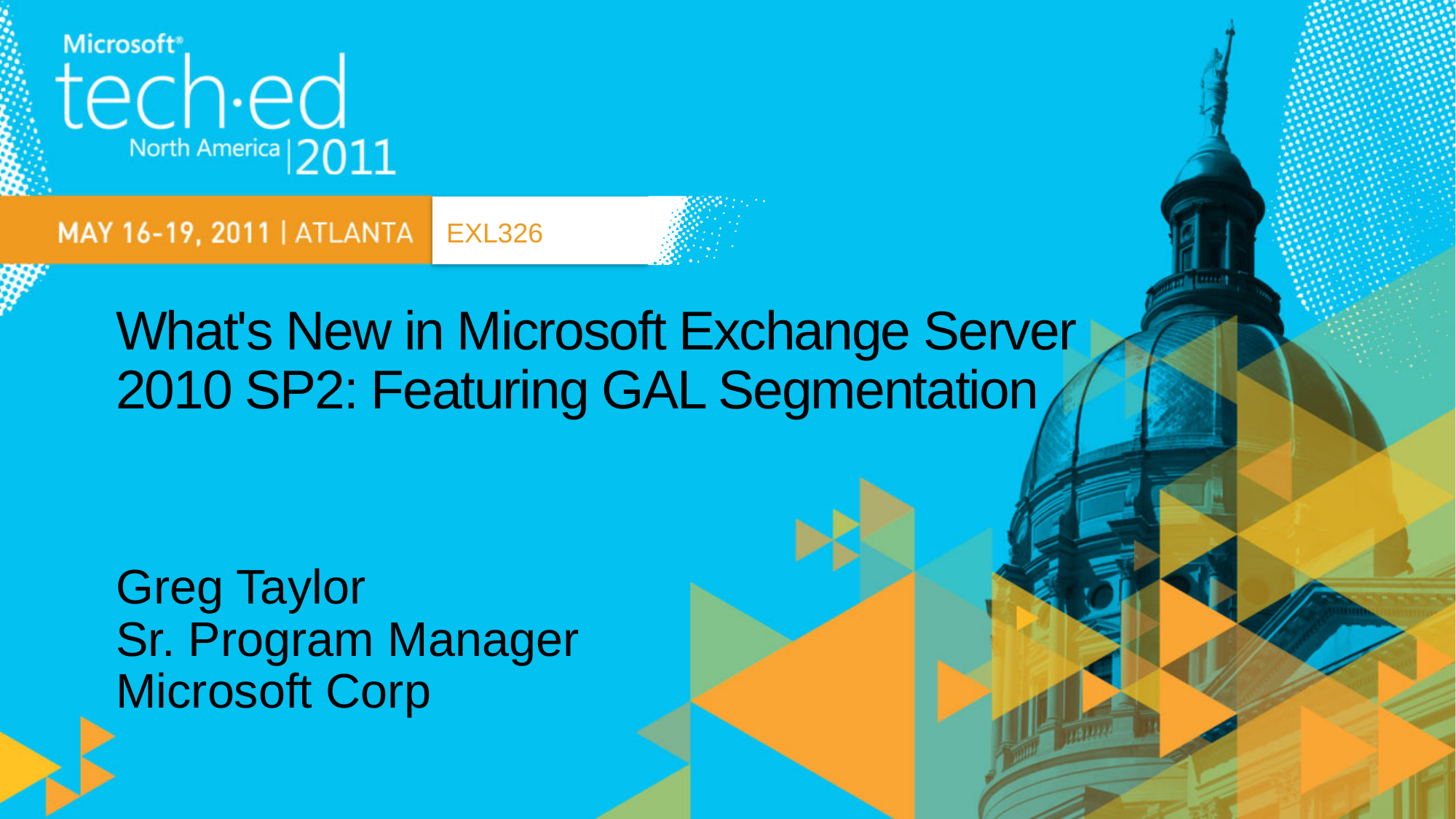

EXL326
# What's New in Microsoft Exchange Server 2010 SP2: Featuring GAL Segmentation
Greg Taylor
Sr. Program Manager
Microsoft Corp